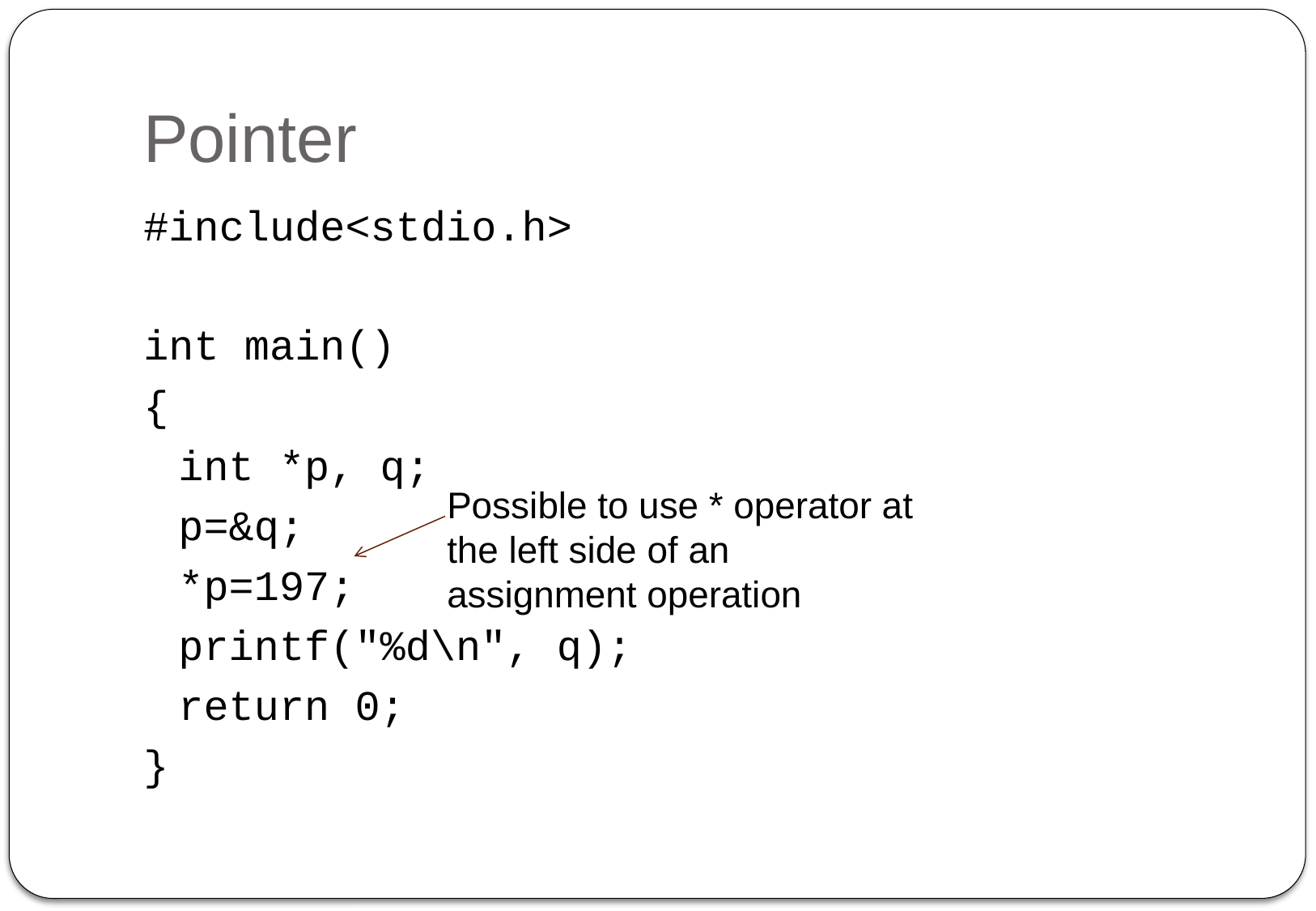

# Pointer
#include<stdio.h>

int main()
{
	int *p, q;
	p=&q;
	*p=197;
	printf("%d\n", q);
	return 0;
}
Possible to use * operator at the left side of an assignment operation